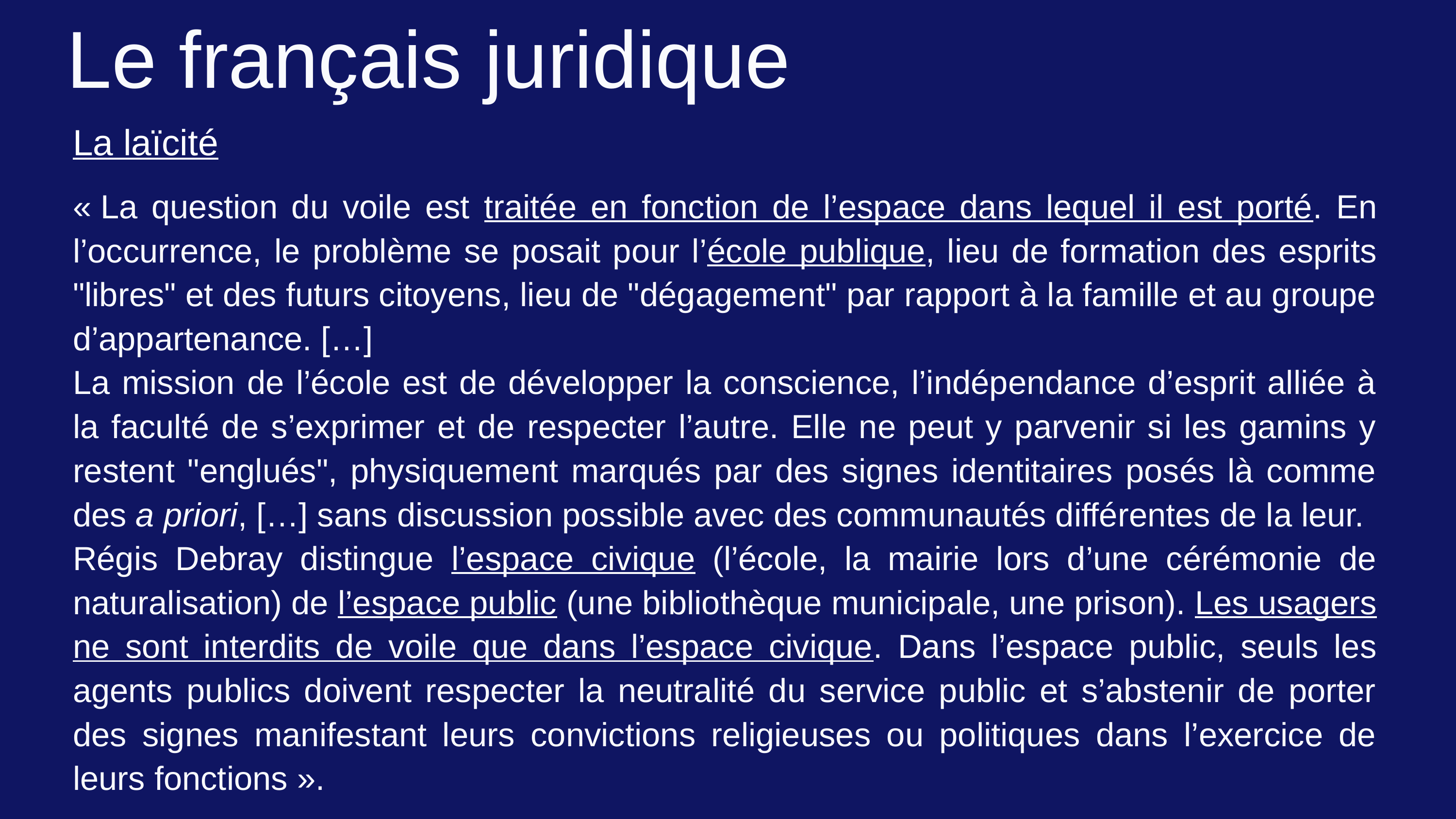

Le français juridique
La laïcité
« La question du voile est traitée en fonction de l’espace dans lequel il est porté. En l’occurrence, le problème se posait pour l’école publique, lieu de formation des esprits "libres" et des futurs citoyens, lieu de "dégagement" par rapport à la famille et au groupe d’appartenance. […]
La mission de l’école est de développer la conscience, l’indépendance d’esprit alliée à la faculté de s’exprimer et de respecter l’autre. Elle ne peut y parvenir si les gamins y restent "englués", physiquement marqués par des signes identitaires posés là comme des a priori, […] sans discussion possible avec des communautés différentes de la leur.
Régis Debray distingue l’espace civique (l’école, la mairie lors d’une cérémonie de naturalisation) de l’espace public (une bibliothèque municipale, une prison). Les usagers ne sont interdits de voile que dans l’espace civique. Dans l’espace public, seuls les agents publics doivent respecter la neutralité du service public et s’abstenir de porter des signes manifestant leurs convictions religieuses ou politiques dans l’exercice de leurs fonctions ».
Damette, Didactique du français juridique, p. 64.